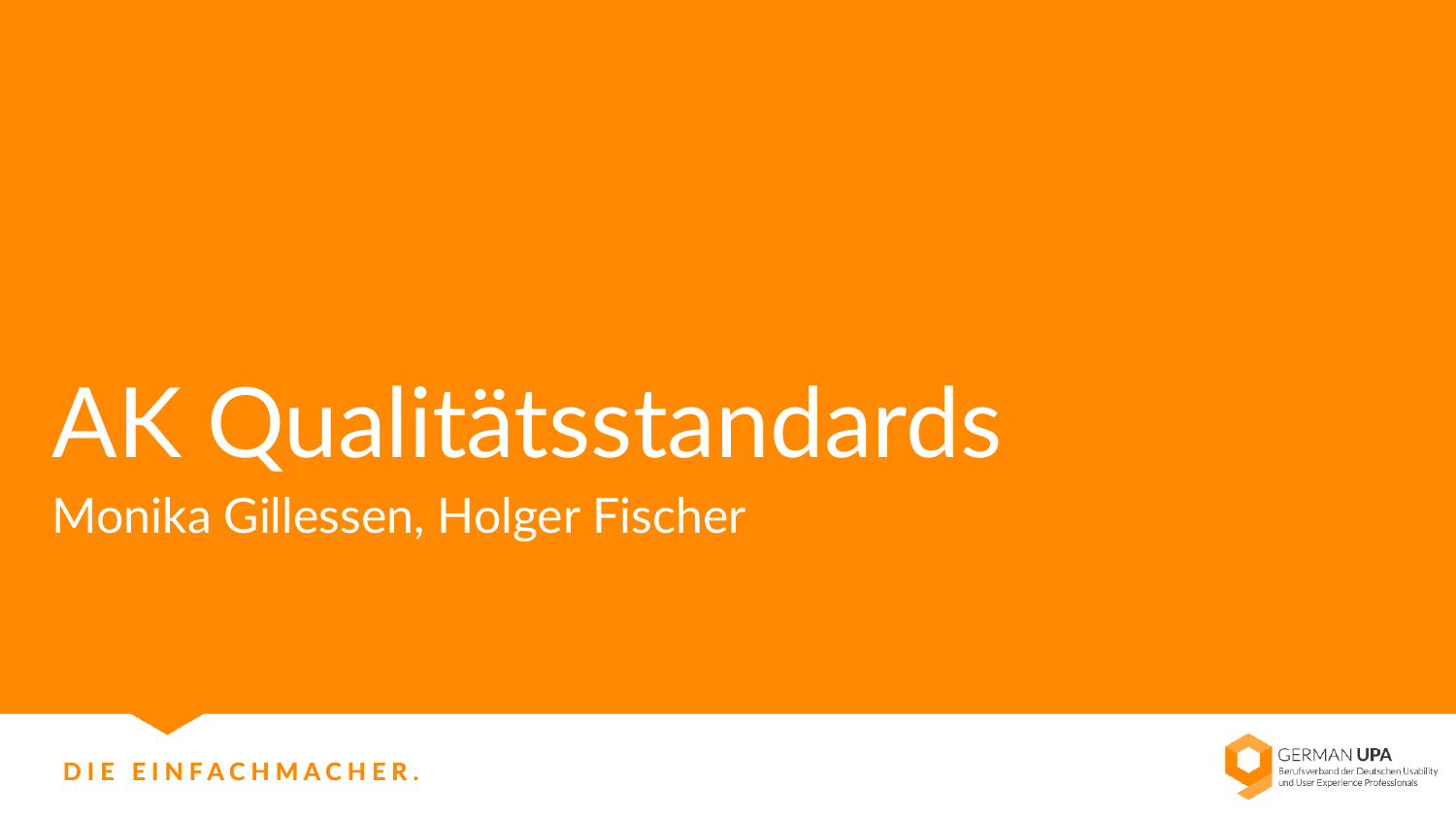

AK Qualitätsstandards
Monika Gillessen, Holger Fischer

D I E   E I N F A C H M A C H E R .